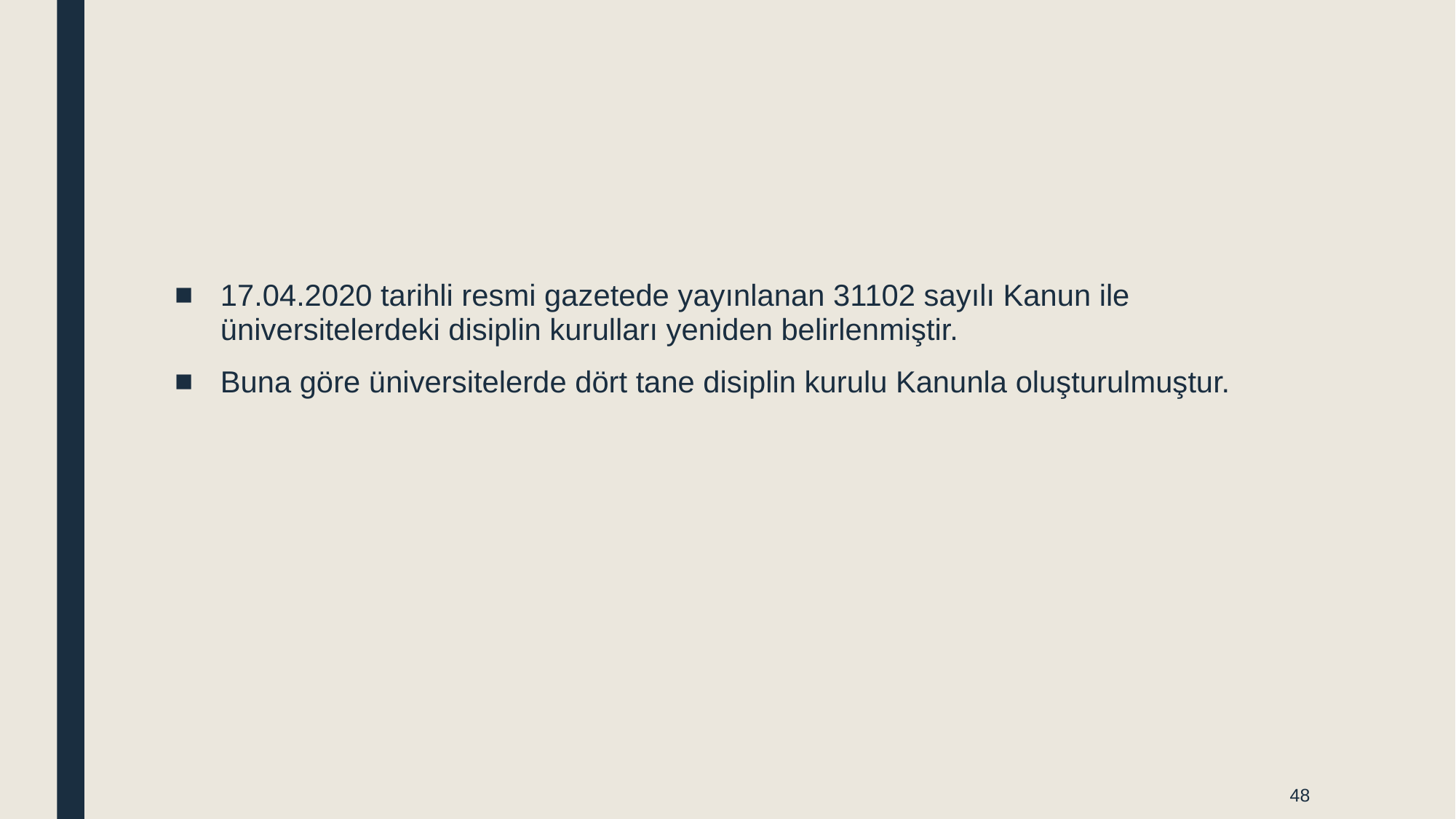

#
17.04.2020 tarihli resmi gazetede yayınlanan 31102 sayılı Kanun ile üniversitelerdeki disiplin kurulları yeniden belirlenmiştir.
Buna göre üniversitelerde dört tane disiplin kurulu Kanunla oluşturulmuştur.

48